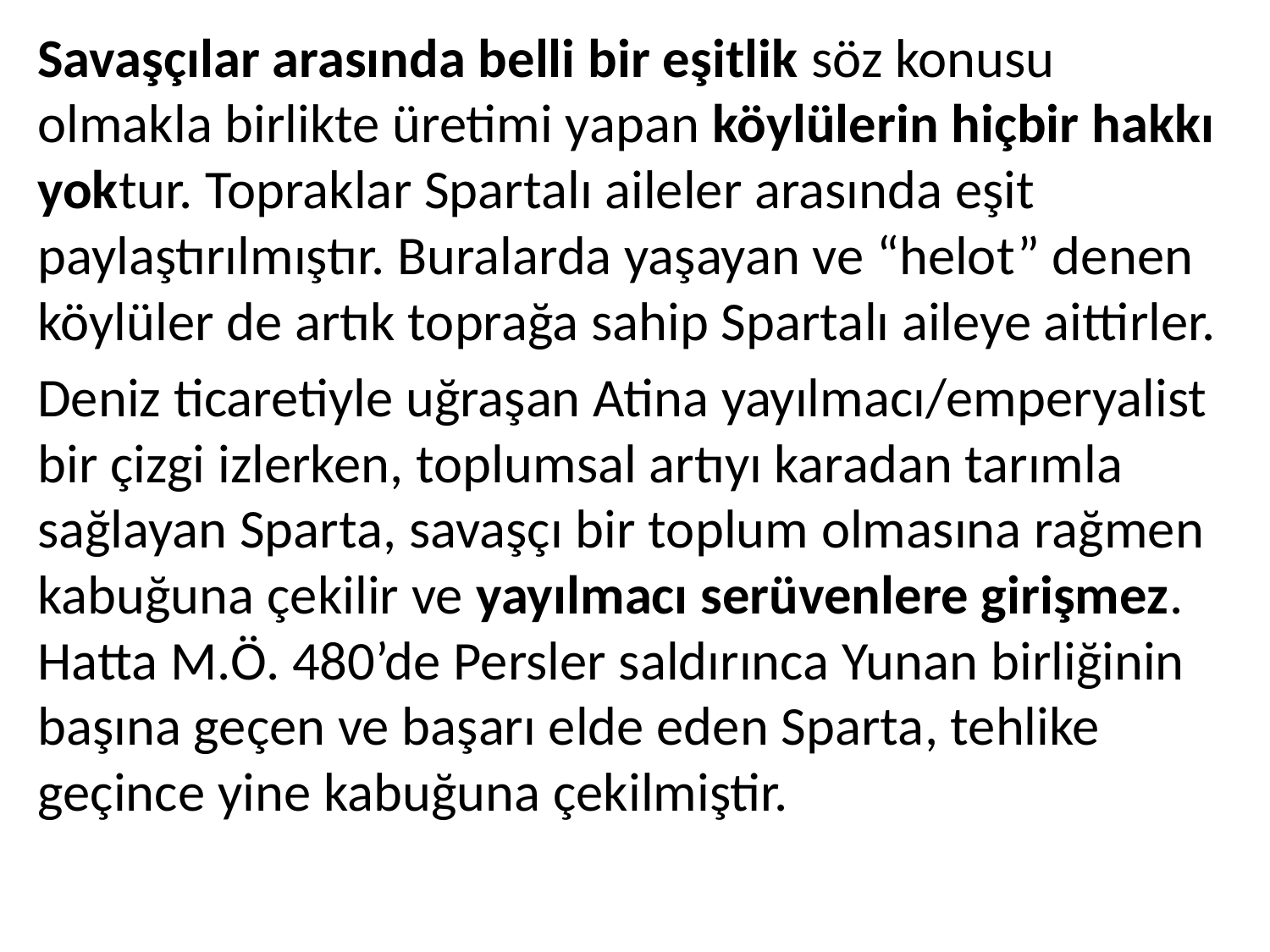

Savaşçılar arasında belli bir eşitlik söz konusu olmakla birlikte üretimi yapan köylülerin hiçbir hakkı yoktur. Topraklar Spartalı aileler arasında eşit paylaştırılmıştır. Buralarda yaşayan ve “helot” denen köylüler de artık toprağa sahip Spartalı aileye aittirler.
Deniz ticaretiyle uğraşan Atina yayılmacı/emperyalist bir çizgi izlerken, toplumsal artıyı karadan tarımla sağlayan Sparta, savaşçı bir toplum olmasına rağmen kabuğuna çekilir ve yayılmacı serüvenlere girişmez. Hatta M.Ö. 480’de Persler saldırınca Yunan birliğinin başına geçen ve başarı elde eden Sparta, tehlike geçince yine kabuğuna çekilmiştir.